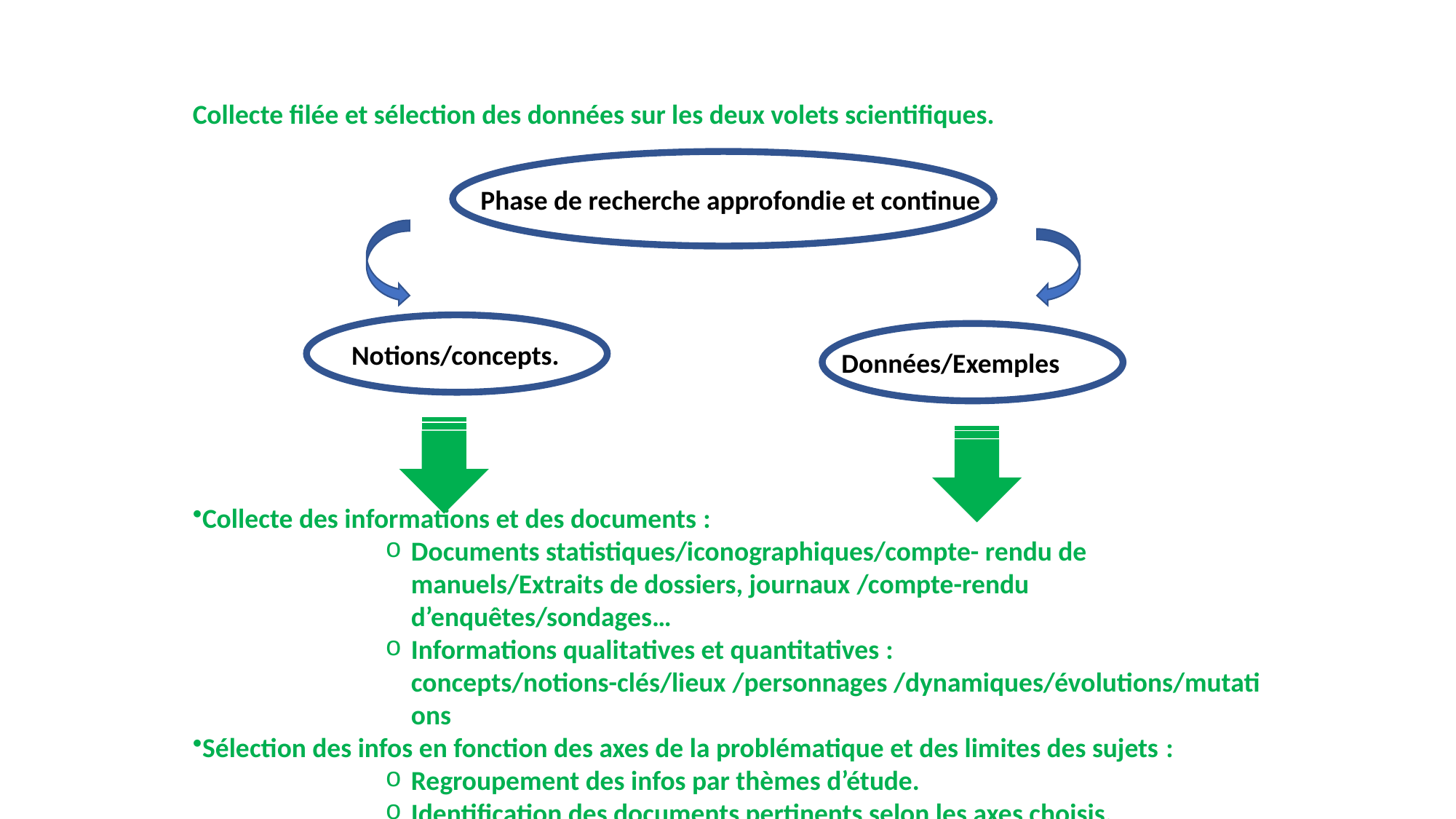

Collecte filée et sélection des données sur les deux volets scientifiques.

Phase de recherche approfondie et continue

Notions/concepts.
Données/Exemples

Collecte des informations et des documents :
Documents statistiques/iconographiques/compte- rendu de manuels/Extraits de dossiers, journaux /compte-rendu d’enquêtes/sondages…
Informations qualitatives et quantitatives : concepts/notions-clés/lieux /personnages /dynamiques/évolutions/mutations
Sélection des infos en fonction des axes de la problématique et des limites des sujets :
Regroupement des infos par thèmes d’étude.
Identification des documents pertinents selon les axes choisis.